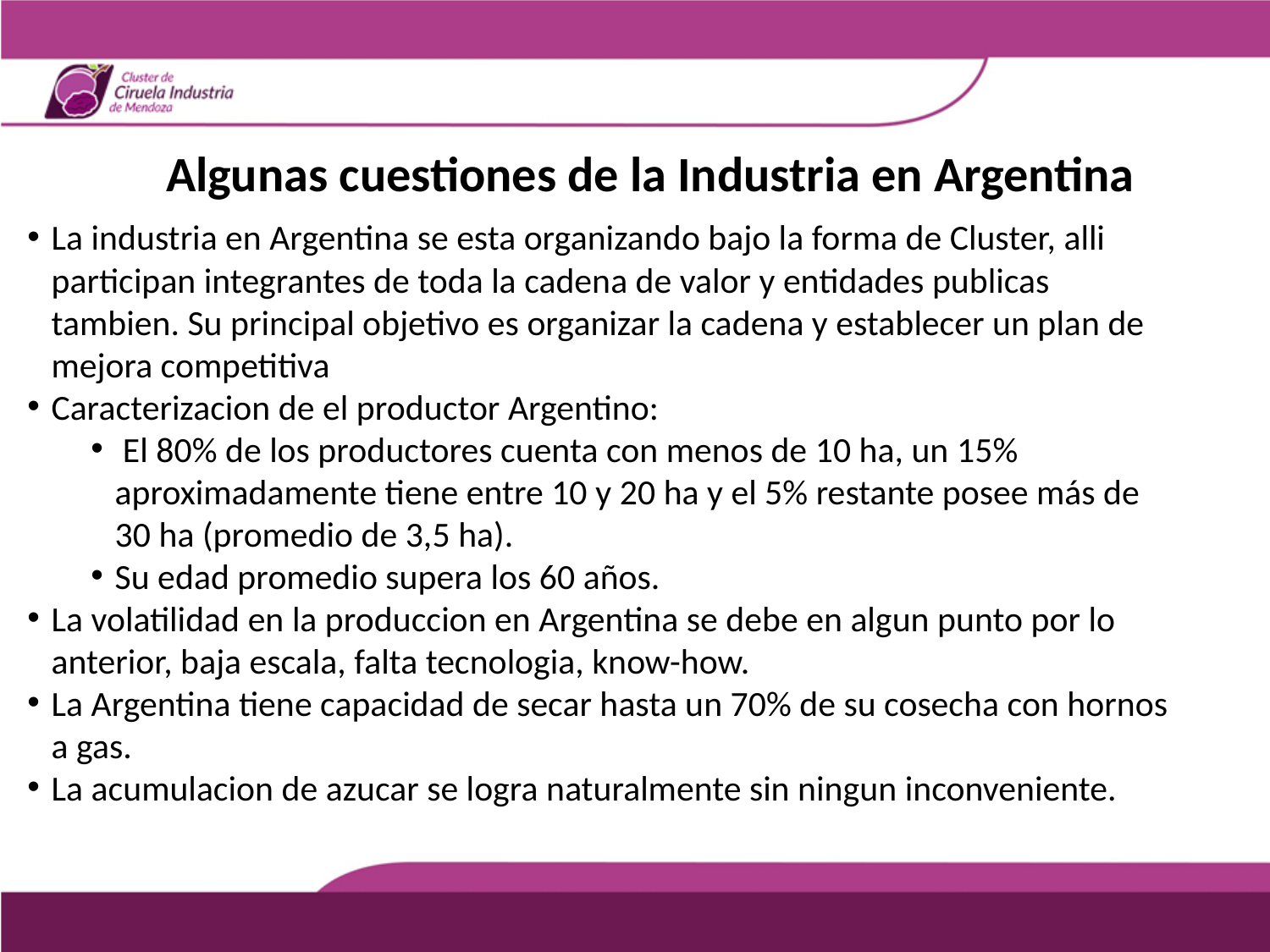

Algunas cuestiones de la Industria en Argentina
La industria en Argentina se esta organizando bajo la forma de Cluster, alli participan integrantes de toda la cadena de valor y entidades publicas tambien. Su principal objetivo es organizar la cadena y establecer un plan de mejora competitiva
Caracterizacion de el productor Argentino:
 El 80% de los productores cuenta con menos de 10 ha, un 15% aproximadamente tiene entre 10 y 20 ha y el 5% restante posee más de 30 ha (promedio de 3,5 ha).
Su edad promedio supera los 60 años.
La volatilidad en la produccion en Argentina se debe en algun punto por lo anterior, baja escala, falta tecnologia, know-how.
La Argentina tiene capacidad de secar hasta un 70% de su cosecha con hornos a gas.
La acumulacion de azucar se logra naturalmente sin ningun inconveniente.